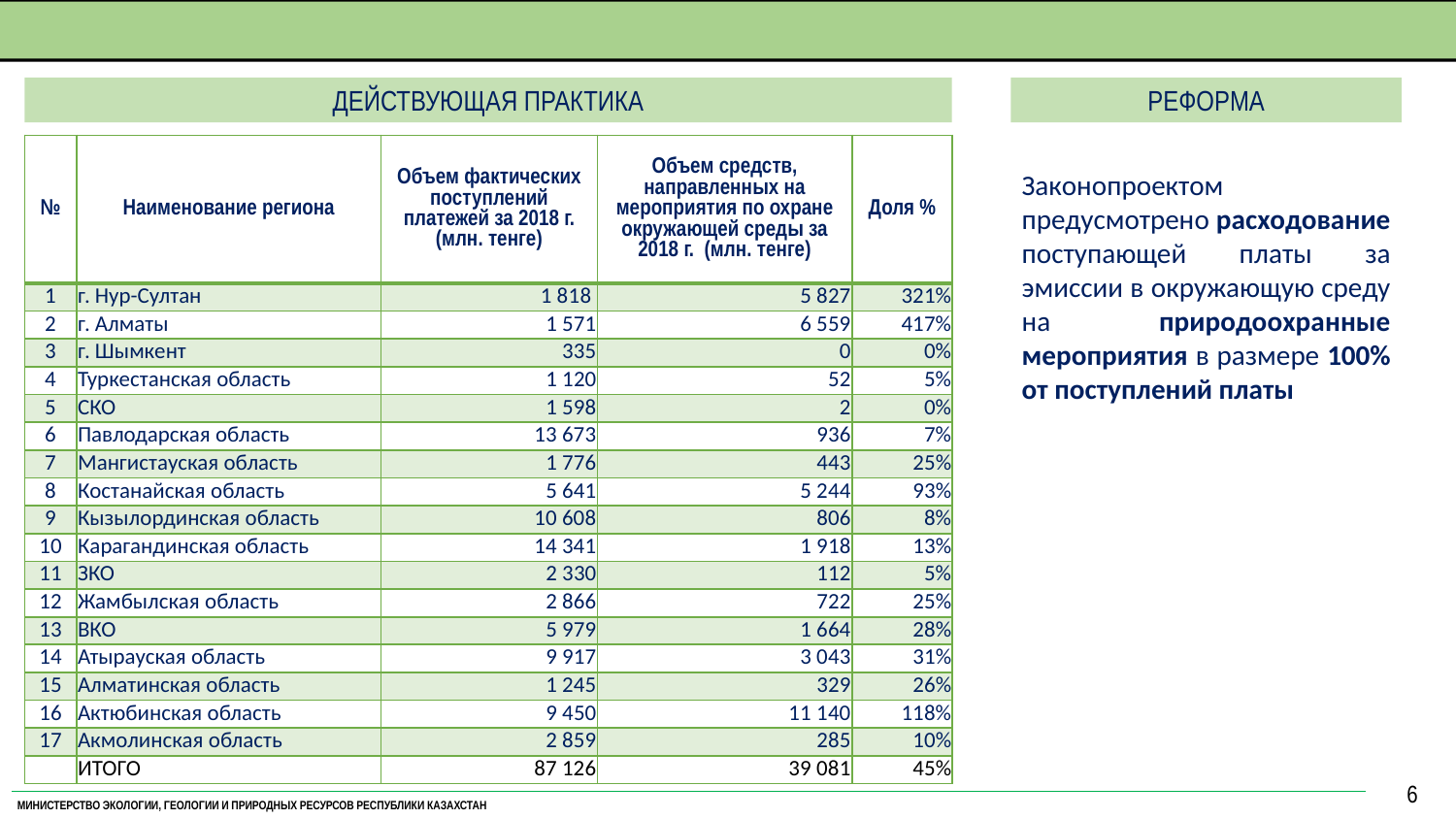

ПЛАТА ЗА ЭМИССИИ И ЦЕЛЕВОЕ РАСХОДОВАНИЕ СРЕДСТВ НА ПРИРОДООХРАННЫЕ МЕРОПРИЯТИЯ

6

ДЕЙСТВУЮЩАЯ ПРАКТИКА
РЕФОРМА
| № | Наименование региона | Объем фактических поступлений платежей за 2018 г. (млн. тенге) | Объем средств, направленных на мероприятия по охране окружающей среды за 2018 г. (млн. тенге) | Доля % |
| --- | --- | --- | --- | --- |
| 1 | г. Нур-Султан | 1 818 | 5 827 | 321% |
| 2 | г. Алматы | 1 571 | 6 559 | 417% |
| 3 | г. Шымкент | 335 | 0 | 0% |
| 4 | Туркестанская область | 1 120 | 52 | 5% |
| 5 | СКО | 1 598 | 2 | 0% |
| 6 | Павлодарская область | 13 673 | 936 | 7% |
| 7 | Мангистауская область | 1 776 | 443 | 25% |
| 8 | Костанайская область | 5 641 | 5 244 | 93% |
| 9 | Кызылординская область | 10 608 | 806 | 8% |
| 10 | Карагандинская область | 14 341 | 1 918 | 13% |
| 11 | ЗКО | 2 330 | 112 | 5% |
| 12 | Жамбылская область | 2 866 | 722 | 25% |
| 13 | ВКО | 5 979 | 1 664 | 28% |
| 14 | Атырауская область | 9 917 | 3 043 | 31% |
| 15 | Алматинская область | 1 245 | 329 | 26% |
| 16 | Актюбинская область | 9 450 | 11 140 | 118% |
| 17 | Акмолинская область | 2 859 | 285 | 10% |
|  | ИТОГО | 87 126 | 39 081 | 45% |
Законопроектом предусмотрено расходование поступающей платы за эмиссии в окружающую среду на природоохранные мероприятия в размере 100% от поступлений платы
МИНИСТЕРСТВО ЭКОЛОГИИ, ГЕОЛОГИИ И ПРИРОДНЫХ РЕСУРСОВ РЕСПУБЛИКИ КАЗАХСТАН